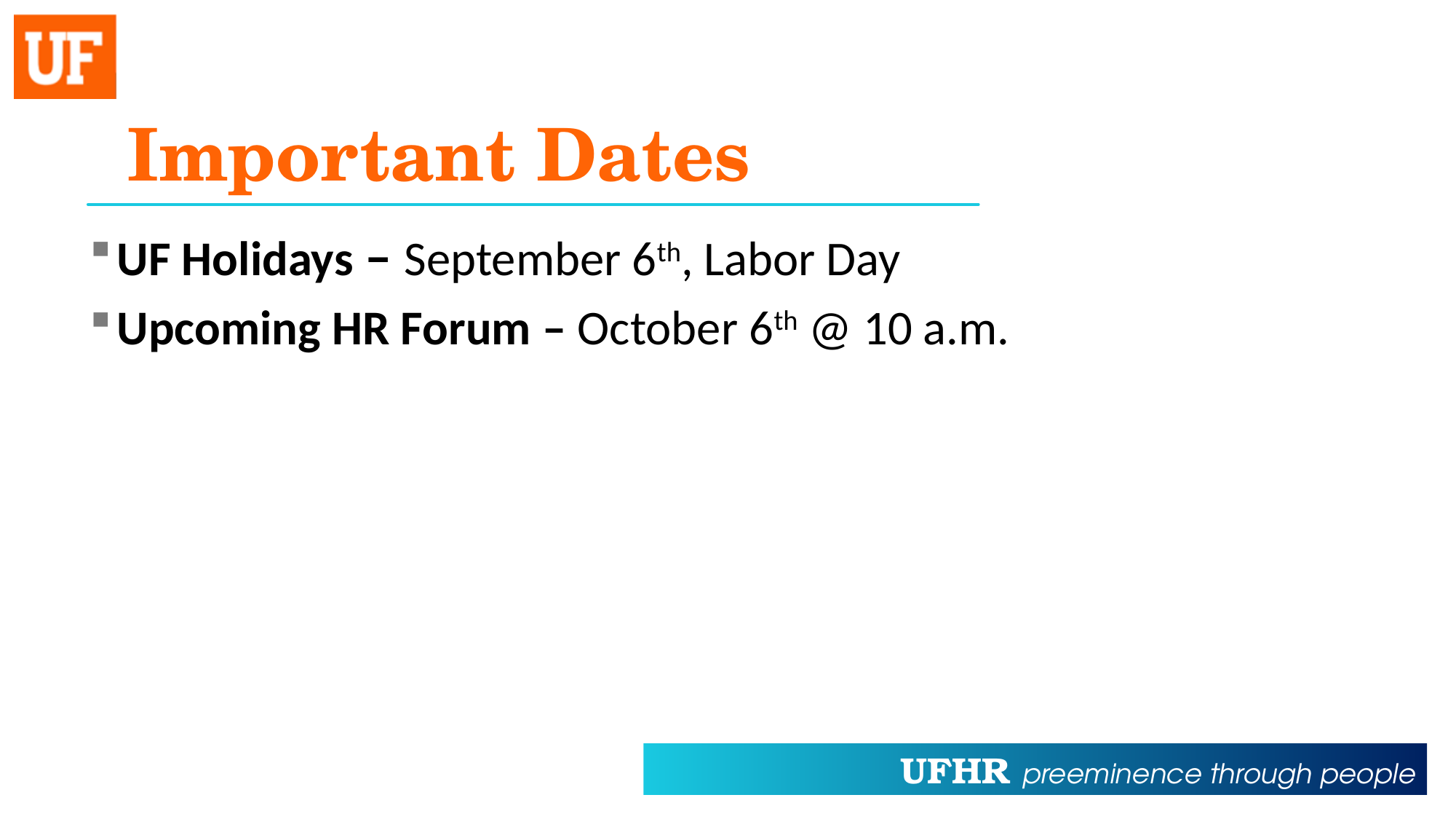

# Important Dates
UF Holidays – September 6th, Labor Day
Upcoming HR Forum – October 6th @ 10 a.m.